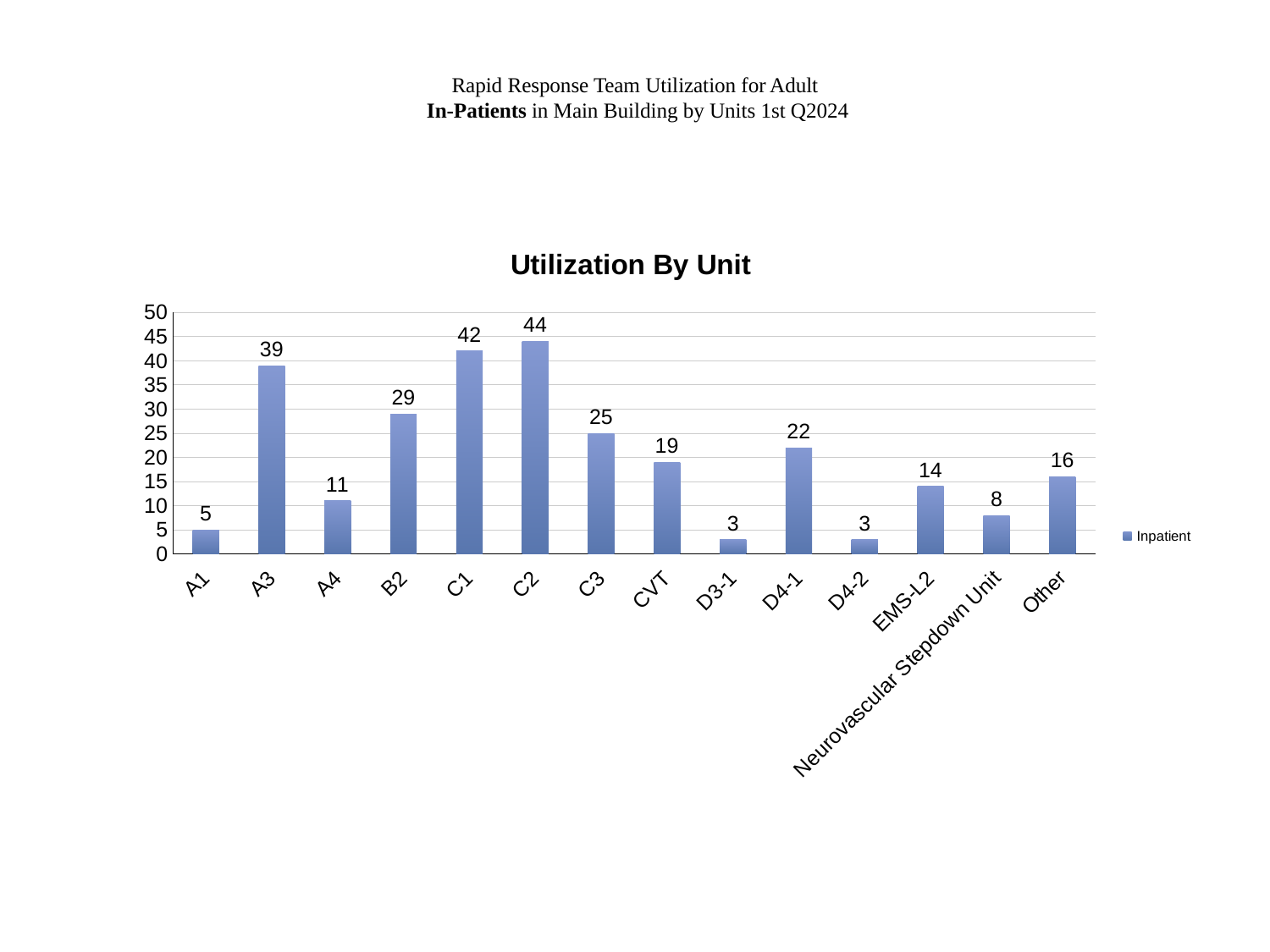

# Rapid Response Team Utilization for Adult In-Patients in Main Building by Units 1st Q2024

### Chart: Utilization By Unit

| Category | Inpatient |
|---|---|
| A1 | 5.0 |
| A3 | 39.0 |
| A4 | 11.0 |
| B2 | 29.0 |
| C1 | 42.0 |
| C2 | 44.0 |
| C3 | 25.0 |
| CVT | 19.0 |
| D3-1 | 3.0 |
| D4-1 | 22.0 |
| D4-2 | 3.0 |
| EMS-L2 | 14.0 |
| Neurovascular Stepdown Unit | 8.0 |
| Other | 16.0 |